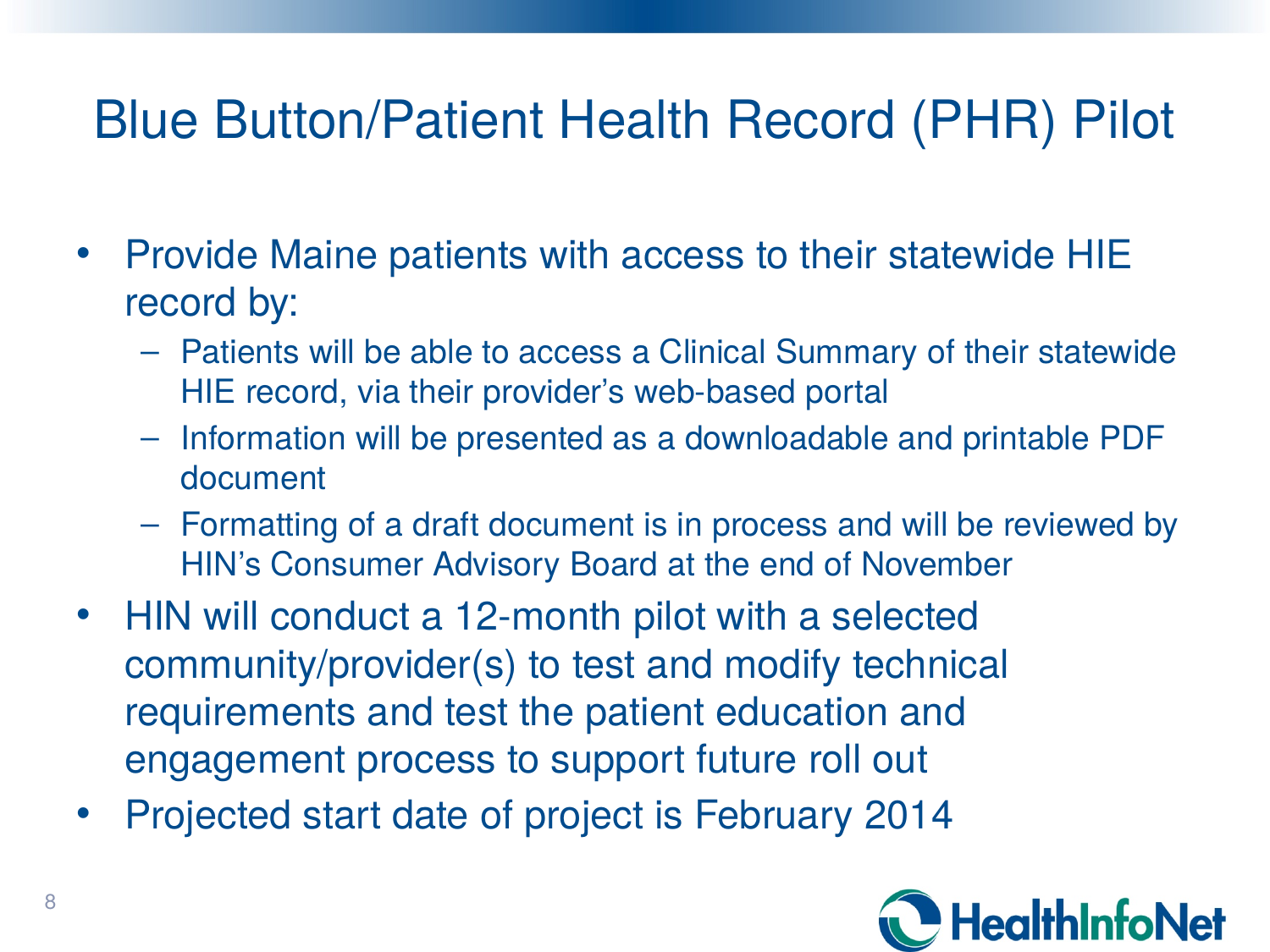

# Blue Button/Patient Health Record (PHR) Pilot
Provide Maine patients with access to their statewide HIE record by:
Patients will be able to access a Clinical Summary of their statewide HIE record, via their provider’s web-based portal
Information will be presented as a downloadable and printable PDF document
Formatting of a draft document is in process and will be reviewed by HIN’s Consumer Advisory Board at the end of November
HIN will conduct a 12-month pilot with a selected community/provider(s) to test and modify technical requirements and test the patient education and engagement process to support future roll out
Projected start date of project is February 2014
8